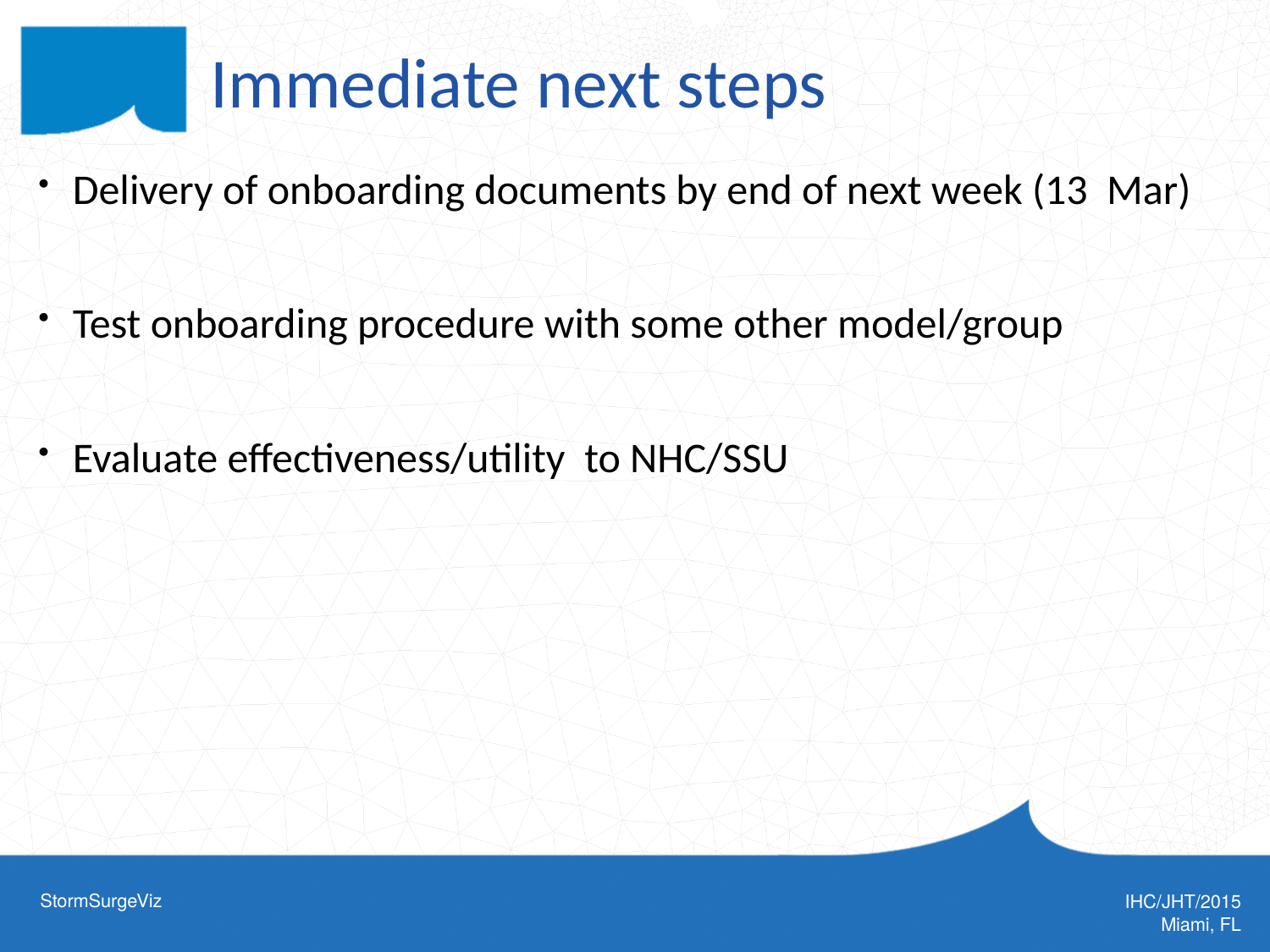

# Immediate next steps
Delivery of onboarding documents by end of next week (13  Mar)

Test onboarding procedure with some other model/group

Evaluate effectiveness/utility  to NHC/SSU